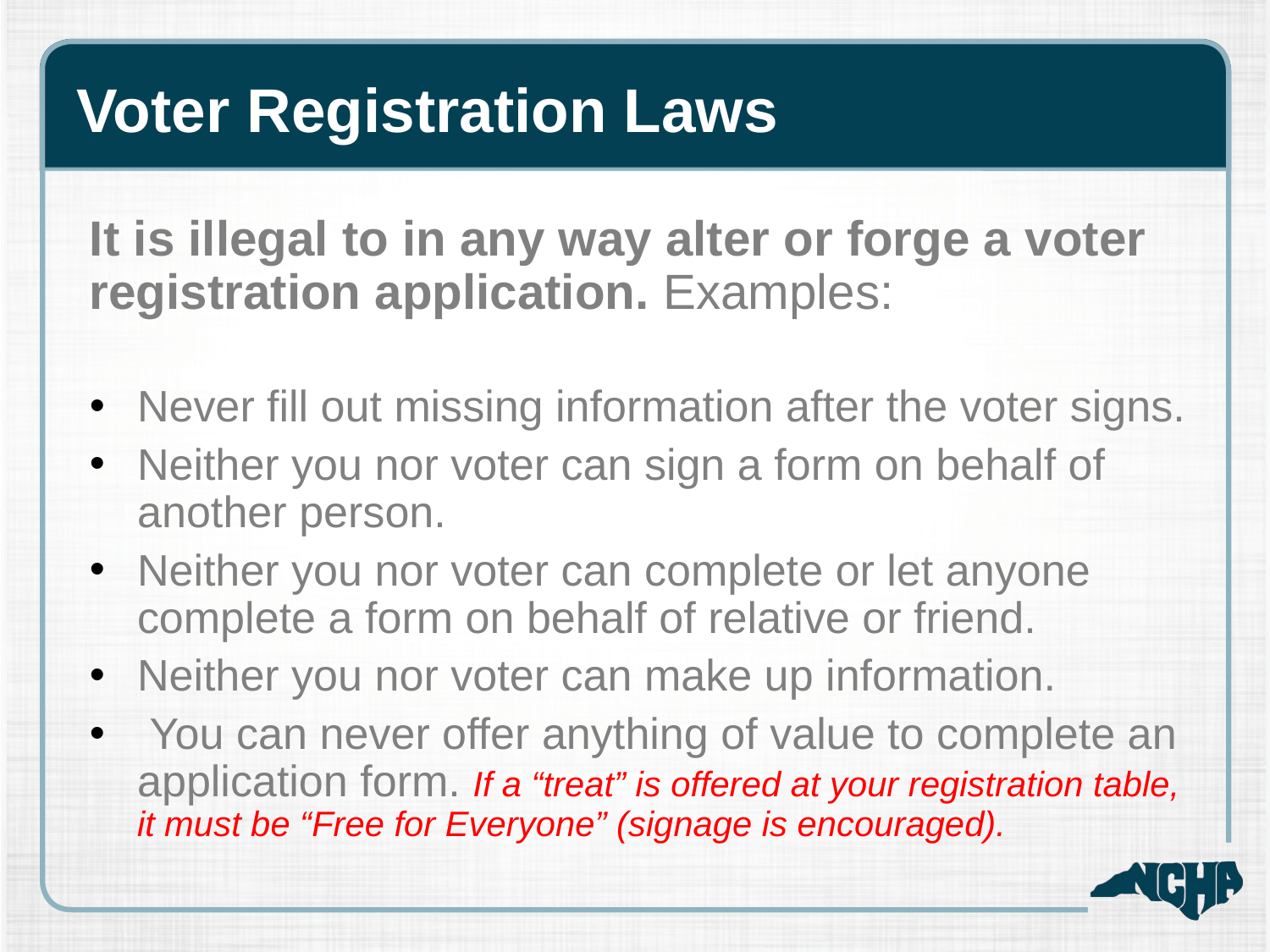

# Voter Registration Laws
It is illegal to in any way alter or forge a voter registration application. Examples:

Never fill out missing information after the voter signs.
Neither you nor voter can sign a form on behalf of another person.
Neither you nor voter can complete or let anyone complete a form on behalf of relative or friend.
Neither you nor voter can make up information.
 You can never offer anything of value to complete an application form. If a “treat” is offered at your registration table, it must be “Free for Everyone” (signage is encouraged).